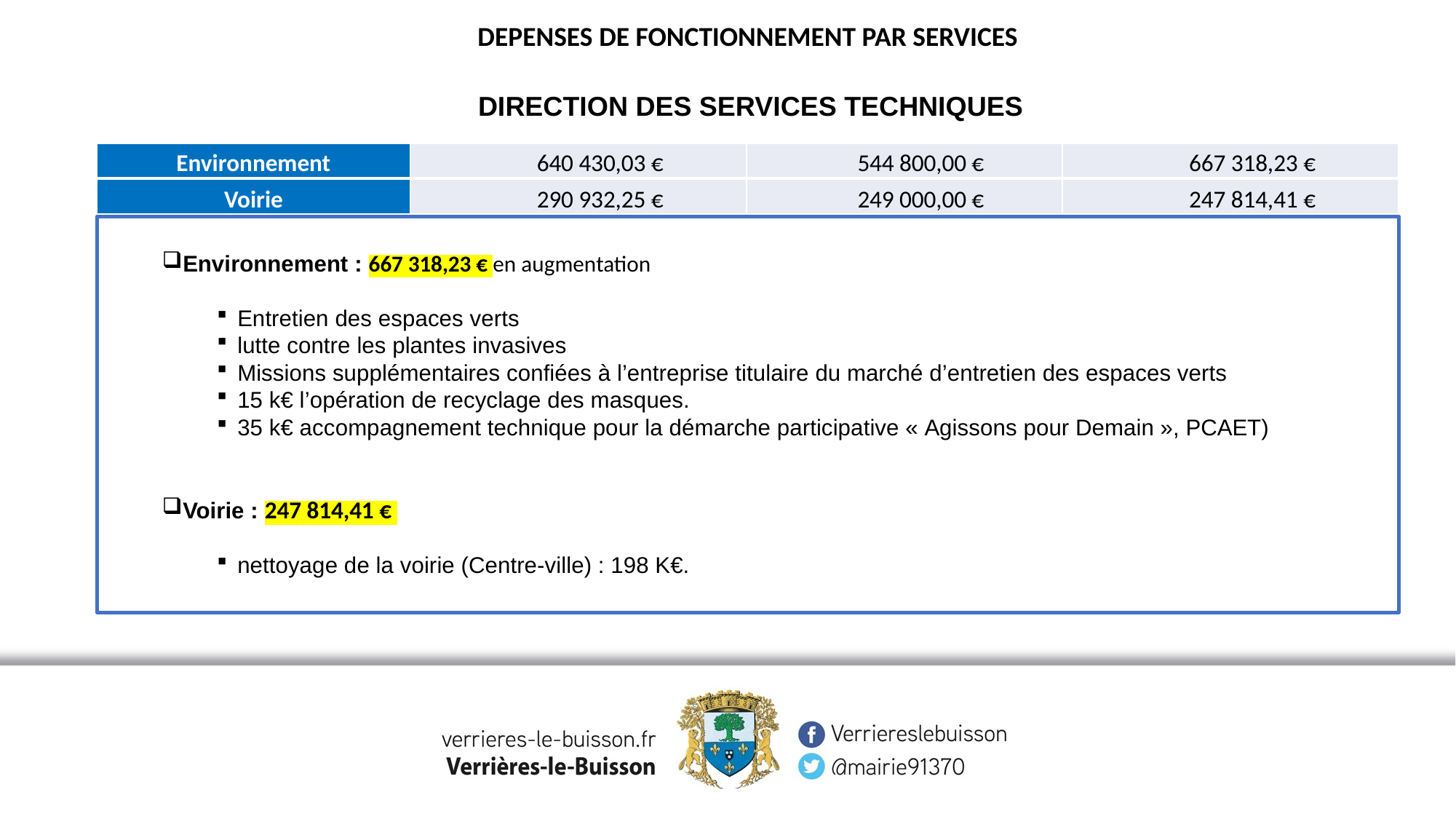

DEPENSES DE FONCTIONNEMENT PAR SERVICES
DIRECTION DES SERVICES TECHNIQUES
| Environnement | 640 430,03 € | 544 800,00 € | 667 318,23 € |
| --- | --- | --- | --- |
| Voirie | 290 932,25 € | 249 000,00 € | 247 814,41 € |
| --- | --- | --- | --- |

Environnement : 667 318,23 € en augmentation

Entretien des espaces verts
lutte contre les plantes invasives
Missions supplémentaires confiées à l’entreprise titulaire du marché d’entretien des espaces verts
15 k€ l’opération de recyclage des masques.
35 k€ accompagnement technique pour la démarche participative « Agissons pour Demain », PCAET)

Voirie : 247 814,41 €

nettoyage de la voirie (Centre-ville) : 198 K€.